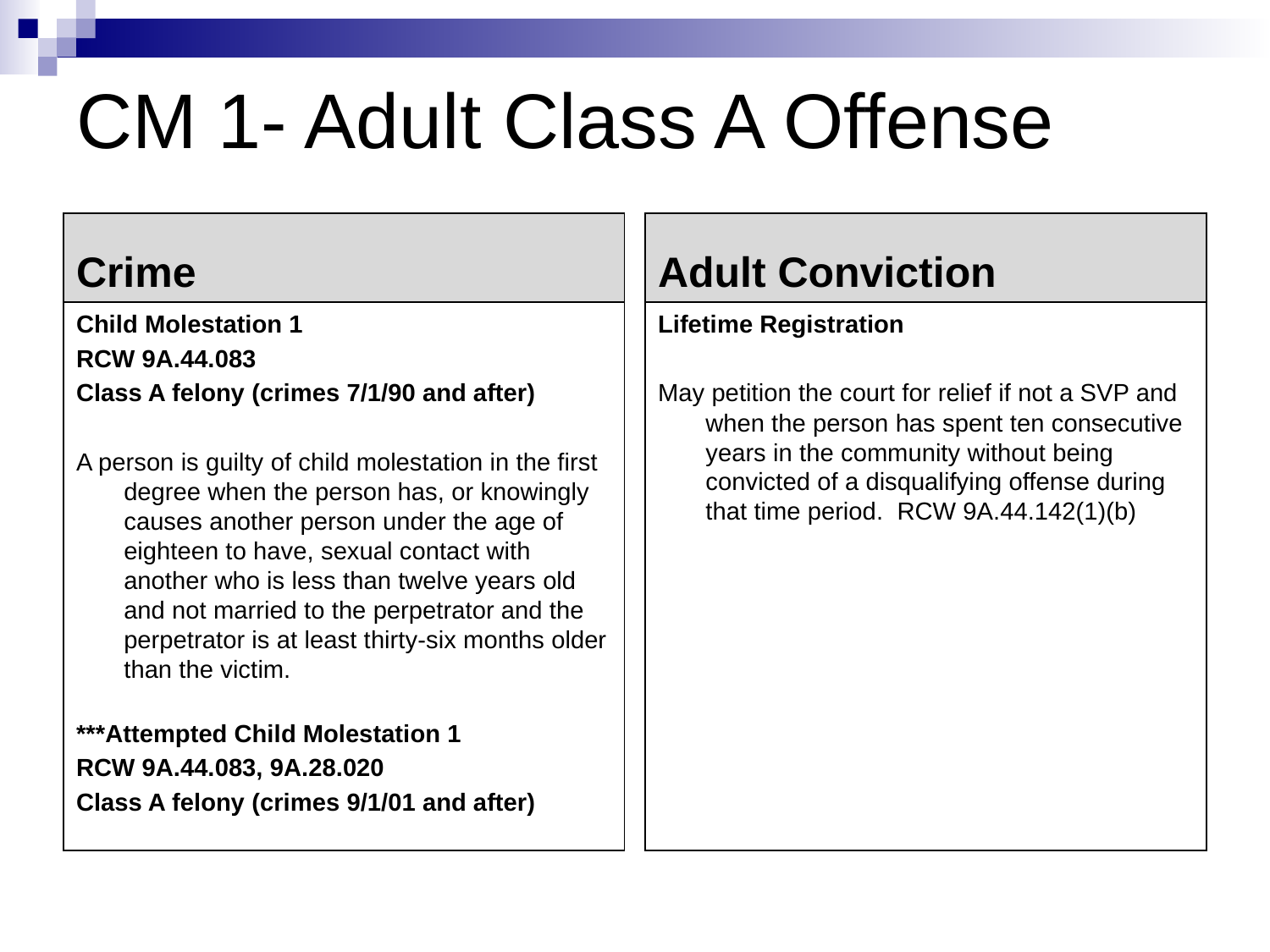

# CM 1- Adult Class A Offense
Crime
Adult Conviction
Child Molestation 1
RCW 9A.44.083
Class A felony (crimes 7/1/90 and after)

A person is guilty of child molestation in the first degree when the person has, or knowingly causes another person under the age of eighteen to have, sexual contact with another who is less than twelve years old and not married to the perpetrator and the perpetrator is at least thirty-six months older than the victim.
***Attempted Child Molestation 1
RCW 9A.44.083, 9A.28.020
Class A felony (crimes 9/1/01 and after)
Lifetime Registration

May petition the court for relief if not a SVP and when the person has spent ten consecutive years in the community without being convicted of a disqualifying offense during that time period.  RCW 9A.44.142(1)(b)